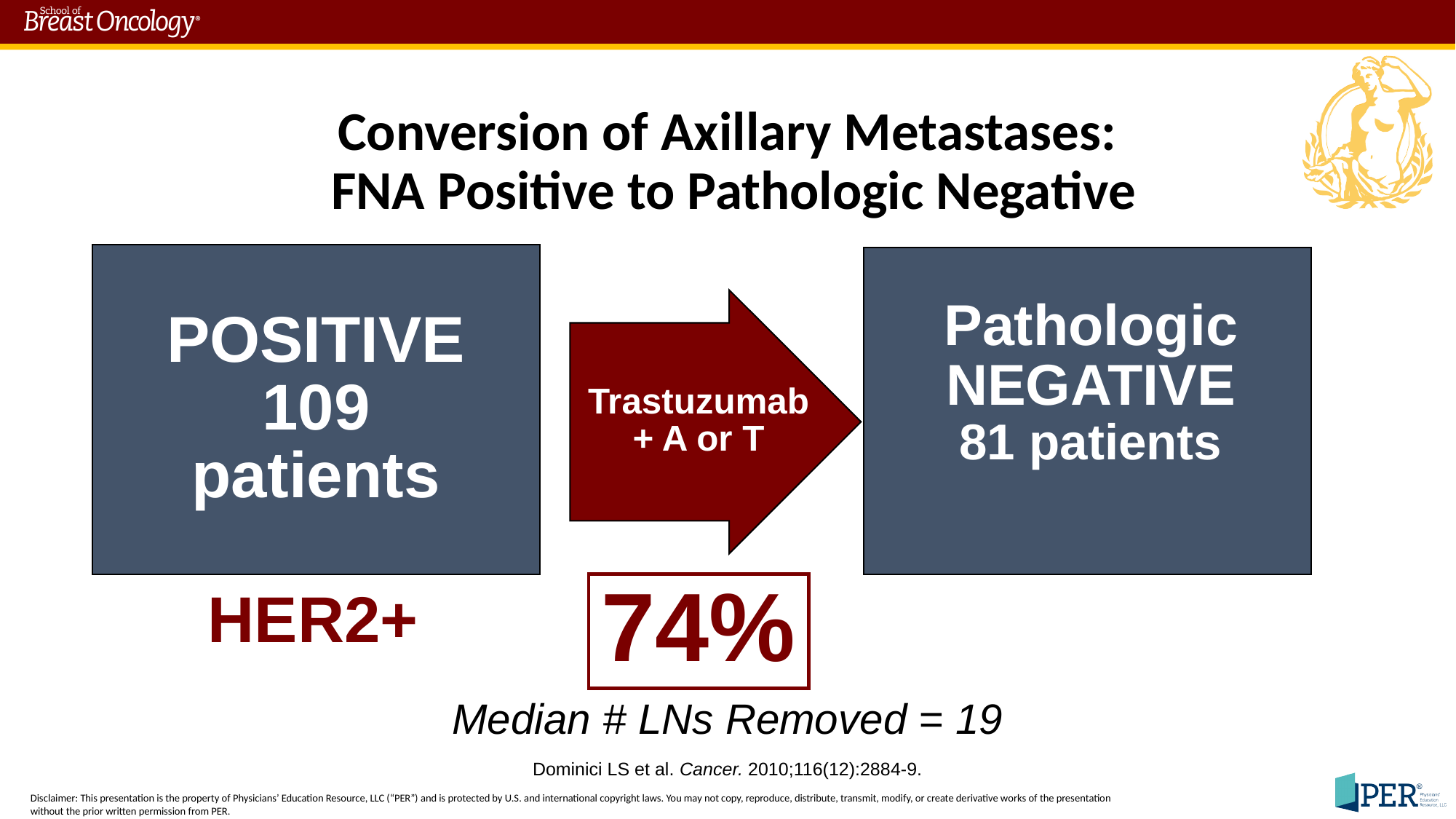

# Conversion of Axillary Metastases: FNA Positive to Pathologic Negative
POSITIVE
109
patients

Pathologic
NEGATIVE
81 patients
Trastuzumab
+ A or T
74%
HER2+
Median # LNs Removed = 19
Dominici LS et al. Cancer. 2010;116(12):2884-9.